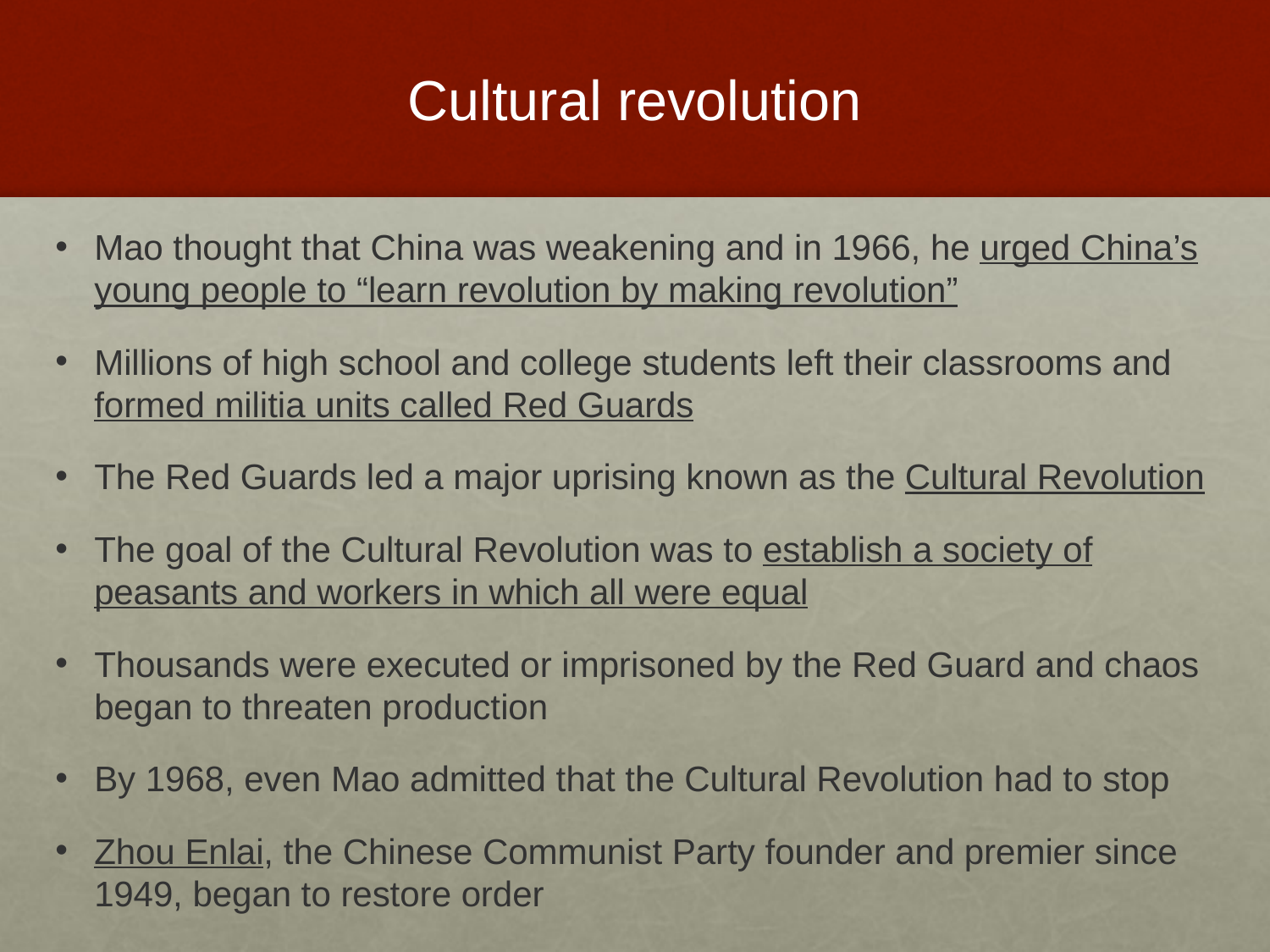

# Cultural revolution
Mao thought that China was weakening and in 1966, he urged China’s young people to “learn revolution by making revolution”
Millions of high school and college students left their classrooms and formed militia units called Red Guards
The Red Guards led a major uprising known as the Cultural Revolution
The goal of the Cultural Revolution was to establish a society of peasants and workers in which all were equal
Thousands were executed or imprisoned by the Red Guard and chaos began to threaten production
By 1968, even Mao admitted that the Cultural Revolution had to stop
Zhou Enlai, the Chinese Communist Party founder and premier since 1949, began to restore order